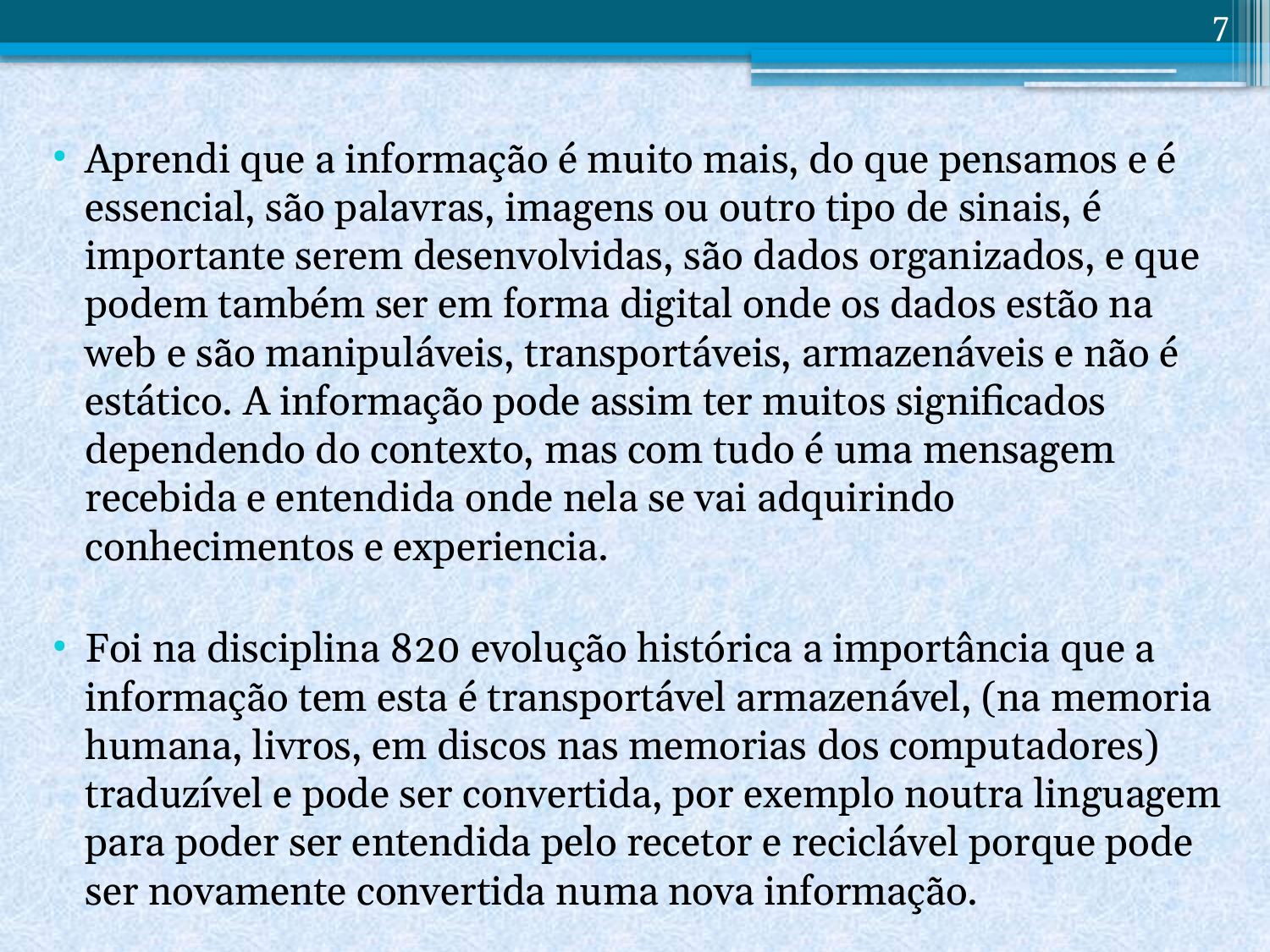

7

Aprendi que a informação é muito mais, do que pensamos e é essencial, são palavras, imagens ou outro tipo de sinais, é importante serem desenvolvidas, são dados organizados, e que podem também ser em forma digital onde os dados estão na web e são manipuláveis, transportáveis, armazenáveis e não é estático. A informação pode assim ter muitos significados dependendo do contexto, mas com tudo é uma mensagem recebida e entendida onde nela se vai adquirindo conhecimentos e experiencia.

Foi na disciplina 820 evolução histórica a importância que a informação tem esta é transportável armazenável, (na memoria humana, livros, em discos nas memorias dos computadores) traduzível e pode ser convertida, por exemplo noutra linguagem para poder ser entendida pelo recetor e reciclável porque pode ser novamente convertida numa nova informação.

#